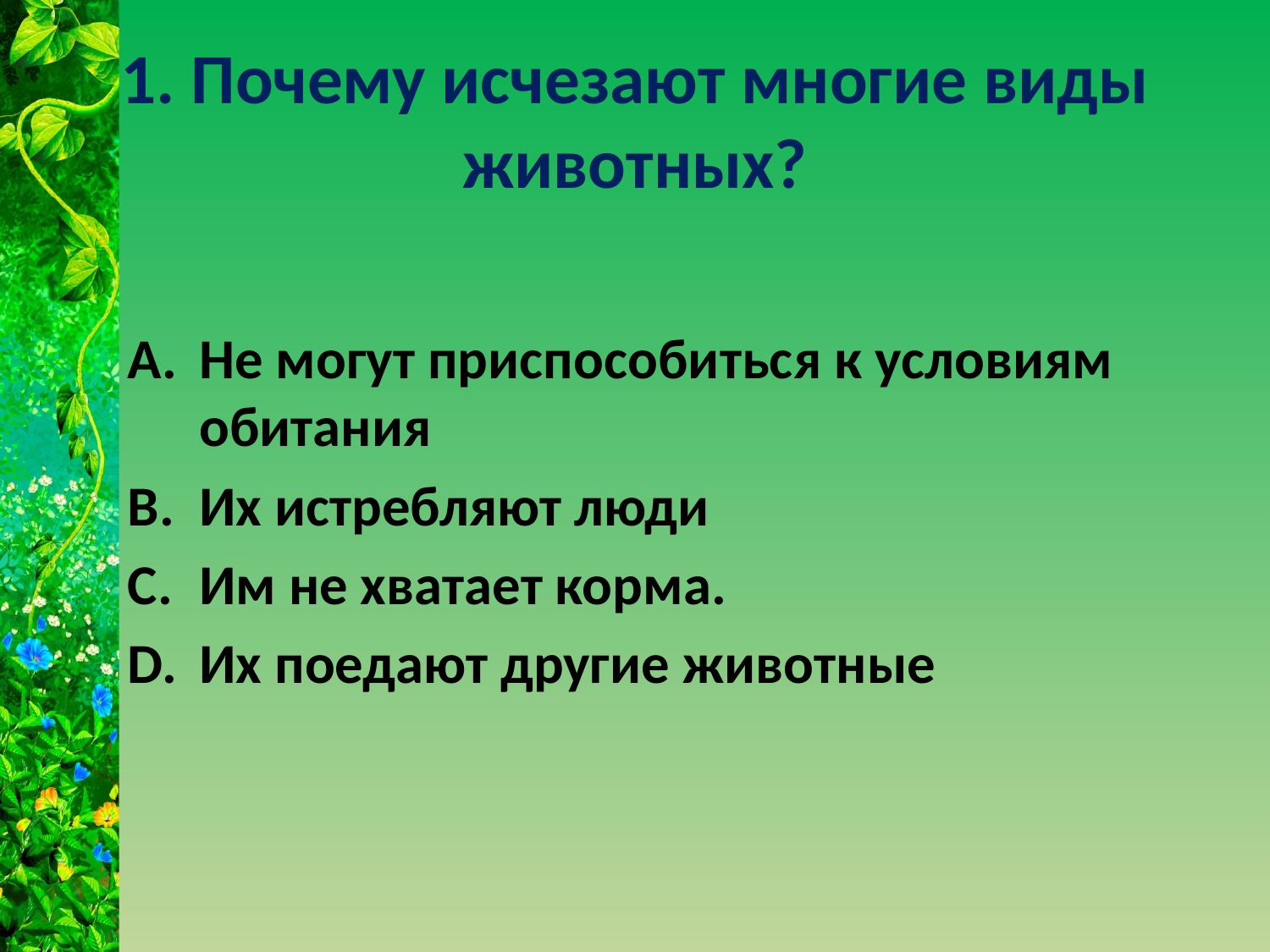

# 1. Почему исчезают многие виды животных?
Не могут приспособиться к условиям обитания
Их истребляют люди
Им не хватает корма.
Их поедают другие животные